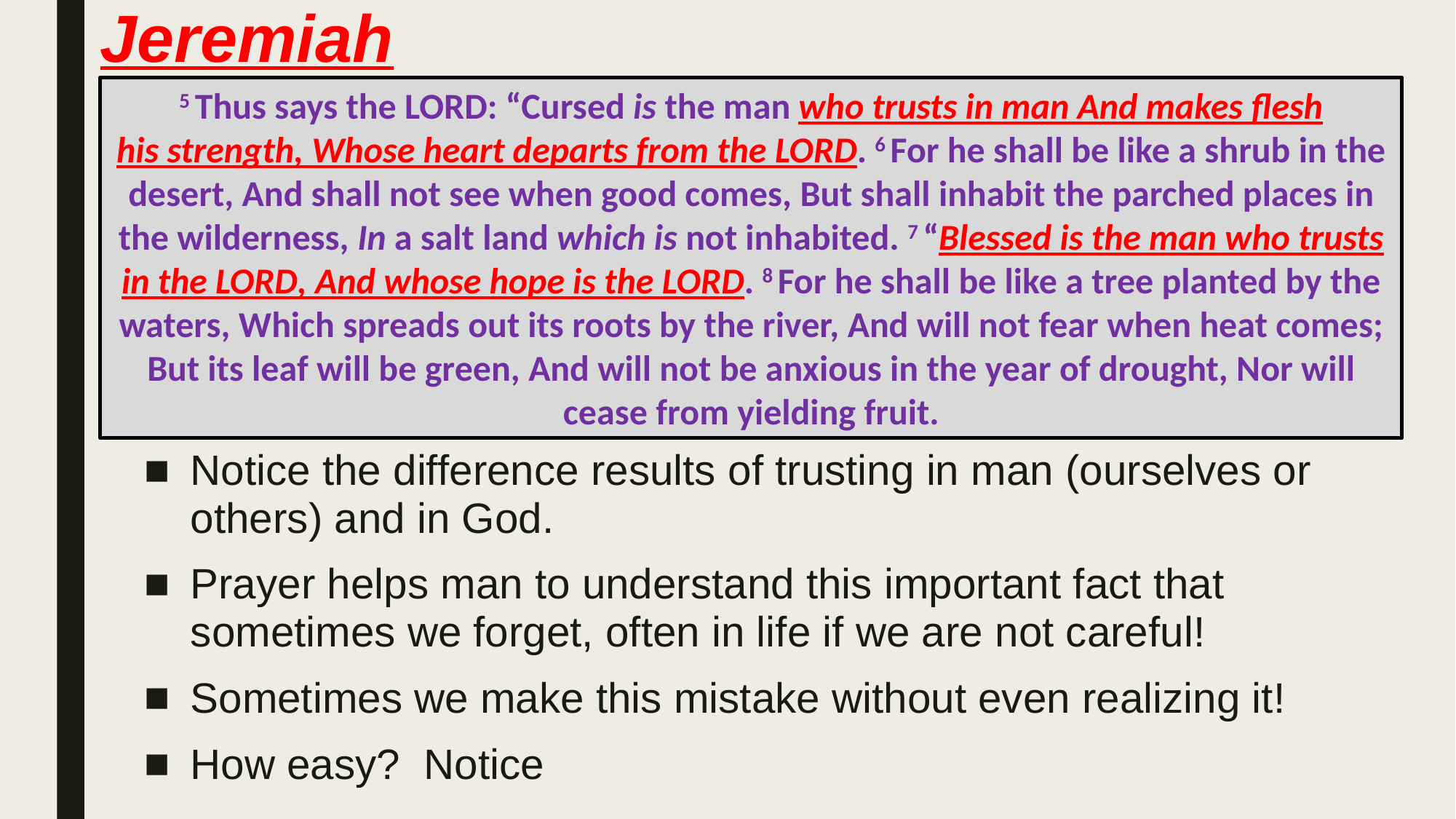

# Jeremiah 17:5-8
5 Thus says the Lord: “Cursed is the man who trusts in man And makes flesh his strength, Whose heart departs from the Lord. 6 For he shall be like a shrub in the desert, And shall not see when good comes, But shall inhabit the parched places in the wilderness, In a salt land which is not inhabited. 7 “Blessed is the man who trusts in the Lord, And whose hope is the Lord. 8 For he shall be like a tree planted by the waters, Which spreads out its roots by the river, And will not fear when heat comes;
But its leaf will be green, And will not be anxious in the year of drought, Nor will cease from yielding fruit.
Notice the difference results of trusting in man (ourselves or others) and in God.
Prayer helps man to understand this important fact that sometimes we forget, often in life if we are not careful!
Sometimes we make this mistake without even realizing it!
How easy?  Notice